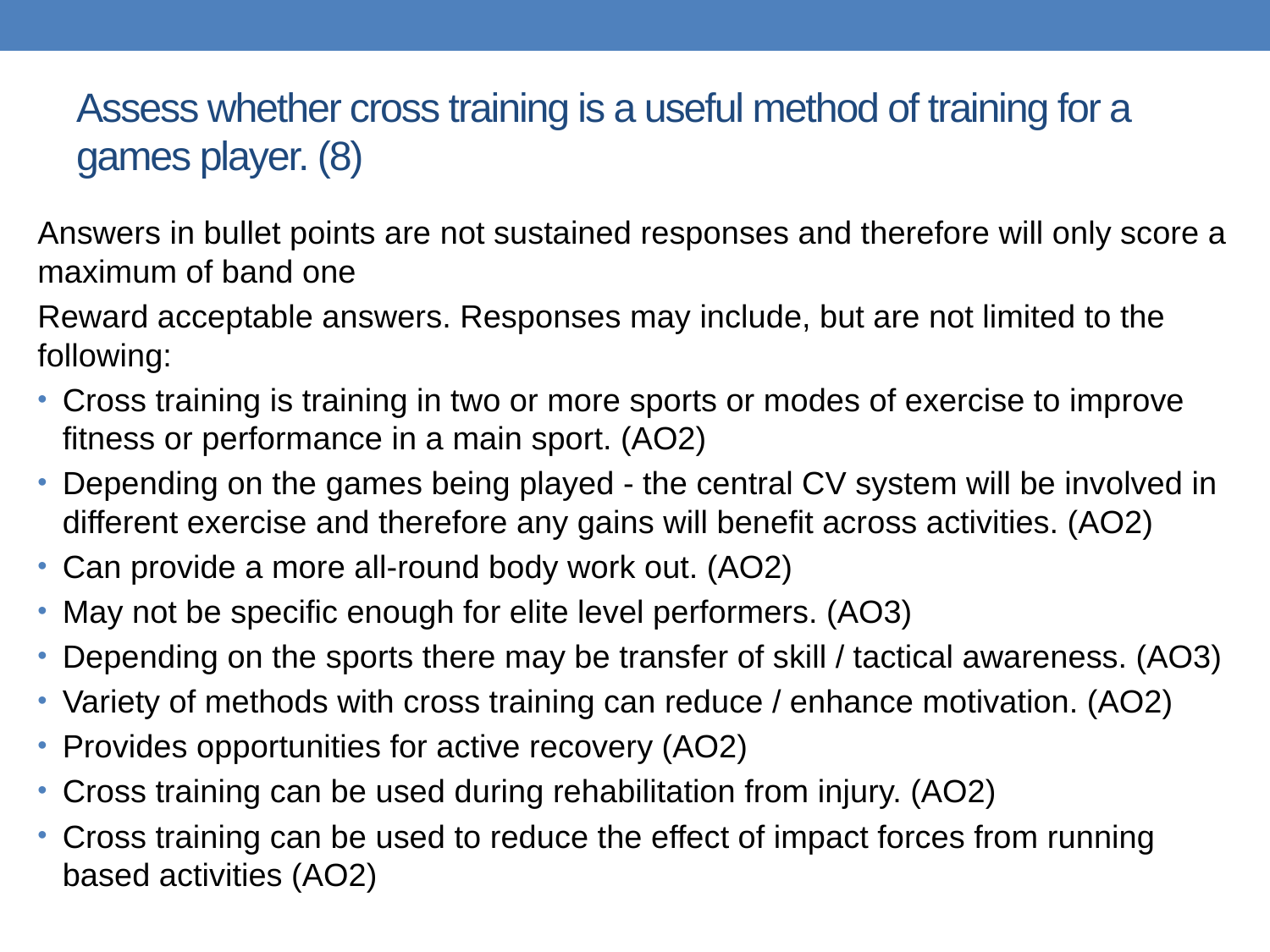

# Assess whether cross training is a useful method of training for a games player. (8)
Answers in bullet points are not sustained responses and therefore will only score a maximum of band one
Reward acceptable answers. Responses may include, but are not limited to the following:
Cross training is training in two or more sports or modes of exercise to improve fitness or performance in a main sport. (AO2)
Depending on the games being played - the central CV system will be involved in different exercise and therefore any gains will benefit across activities. (AO2)
Can provide a more all-round body work out. (AO2)
May not be specific enough for elite level performers. (AO3)
Depending on the sports there may be transfer of skill / tactical awareness. (AO3)
Variety of methods with cross training can reduce / enhance motivation. (AO2)
Provides opportunities for active recovery (AO2)
Cross training can be used during rehabilitation from injury. (AO2)
Cross training can be used to reduce the effect of impact forces from running based activities (AO2)